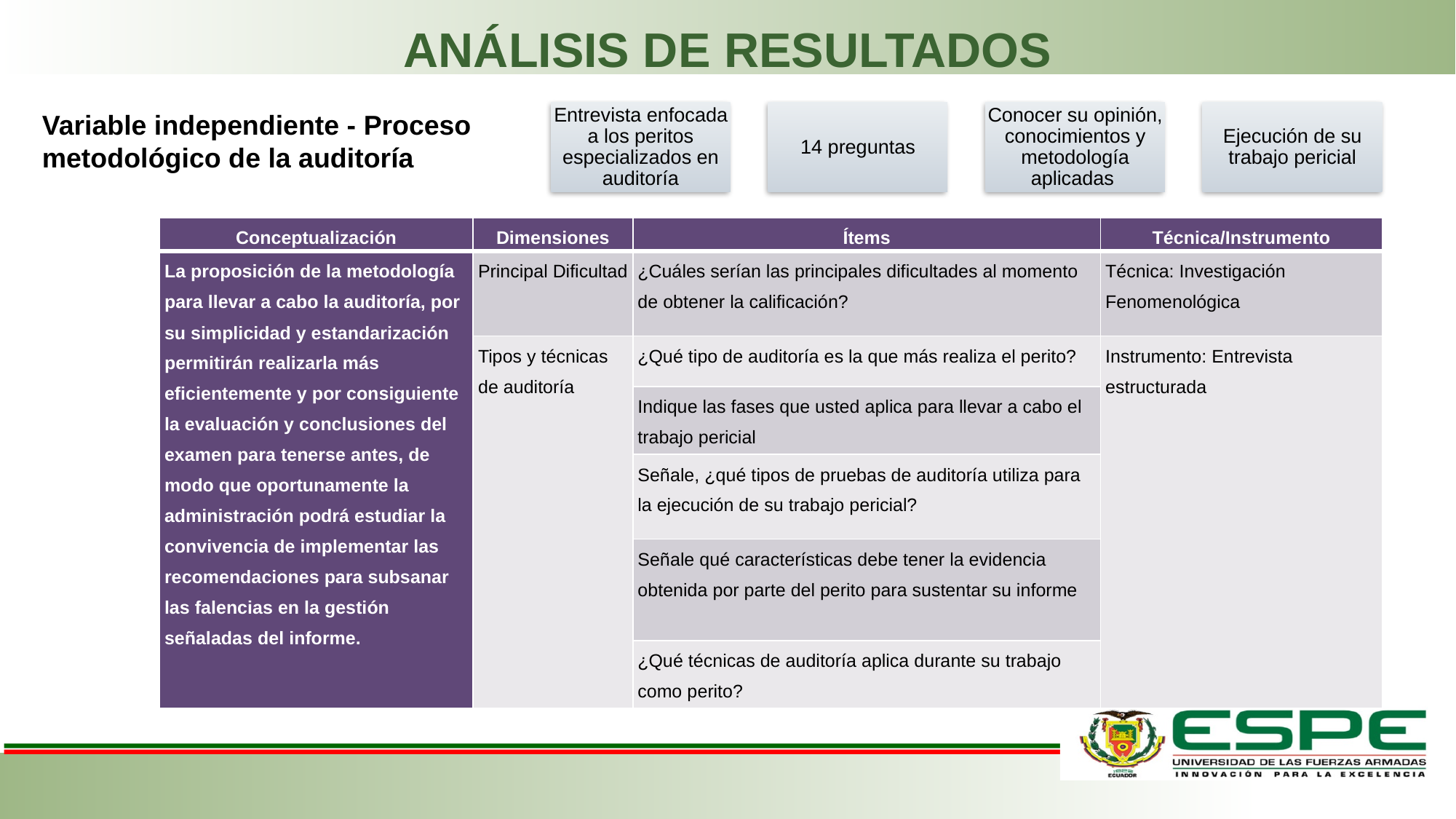

ANÁLISIS DE RESULTADOS
Entrevista enfocada a los peritos especializados en auditoría
14 preguntas
Conocer su opinión, conocimientos y metodología aplicadas
Ejecución de su trabajo pericial
# Variable independiente - Proceso metodológico de la auditoría
| Conceptualización | Dimensiones | Ítems | Técnica/Instrumento |
| --- | --- | --- | --- |
| La proposición de la metodología para llevar a cabo la auditoría, por su simplicidad y estandarización permitirán realizarla más eficientemente y por consiguiente la evaluación y conclusiones del examen para tenerse antes, de modo que oportunamente la administración podrá estudiar la convivencia de implementar las recomendaciones para subsanar las falencias en la gestión señaladas del informe. | Principal Dificultad | ¿Cuáles serían las principales dificultades al momento de obtener la calificación? | Técnica: Investigación Fenomenológica |
|  | Tipos y técnicas de auditoría | ¿Qué tipo de auditoría es la que más realiza el perito? | Instrumento: Entrevista estructurada |
|  |  | Indique las fases que usted aplica para llevar a cabo el trabajo pericial |  |
|  |  | Señale, ¿qué tipos de pruebas de auditoría utiliza para la ejecución de su trabajo pericial? |  |
|  |  | Señale qué características debe tener la evidencia obtenida por parte del perito para sustentar su informe |  |
|  |  | ¿Qué técnicas de auditoría aplica durante su trabajo como perito? |  |